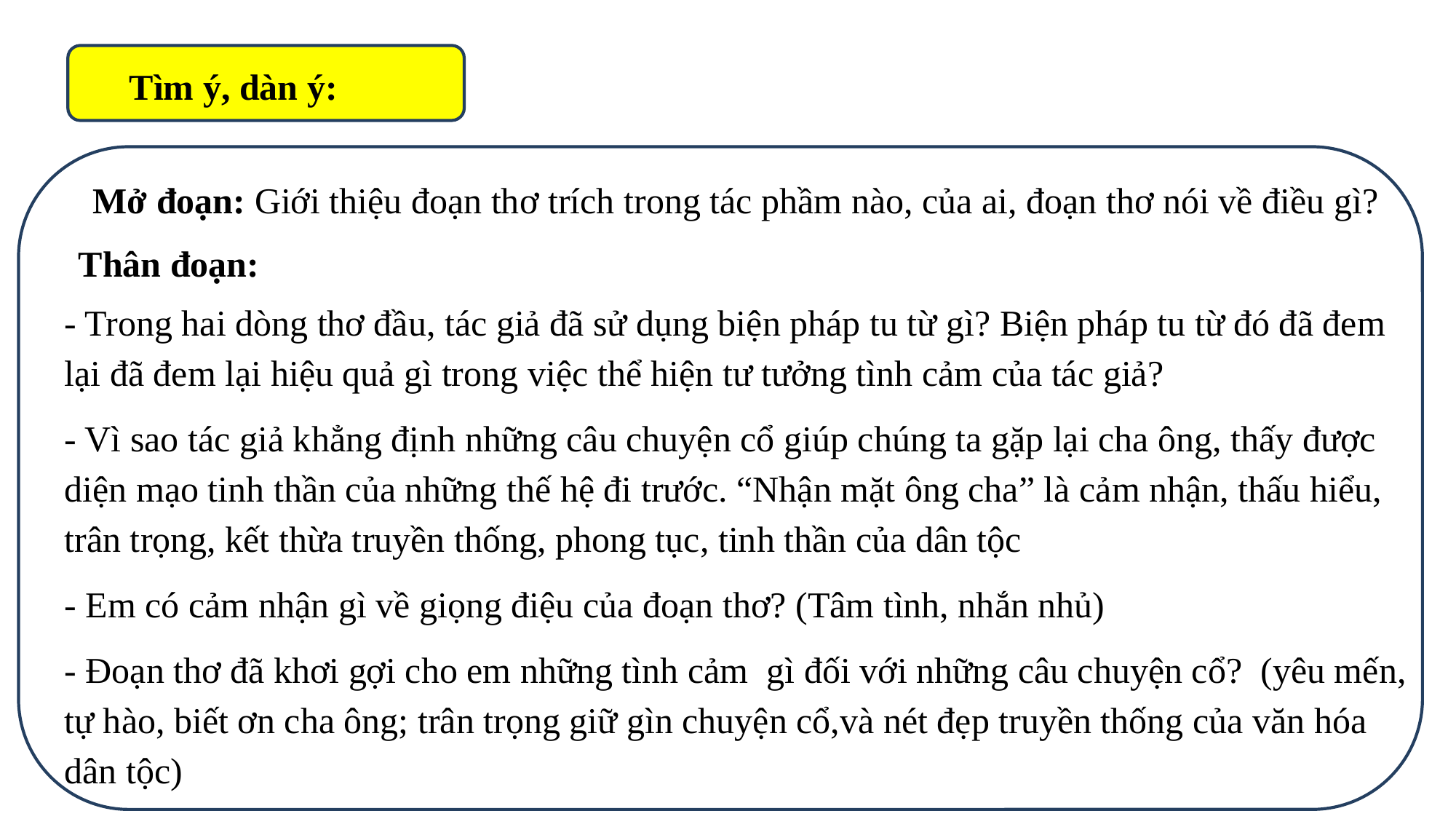

Tìm ý, dàn ý:

Mở đoạn: Giới thiệu đoạn thơ trích trong tác phầm nào, của ai, đoạn thơ nói về điều gì?
Thân đoạn:
- Trong hai dòng thơ đầu, tác giả đã sử dụng biện pháp tu từ gì? Biện pháp tu từ đó đã đem lại đã đem lại hiệu quả gì trong việc thể hiện tư tưởng tình cảm của tác giả?
- Vì sao tác giả khẳng định những câu chuyện cổ giúp chúng ta gặp lại cha ông, thấy được diện mạo tinh thần của những thế hệ đi trước. “Nhận mặt ông cha” là cảm nhận, thấu hiểu, trân trọng, kết thừa truyền thống, phong tục, tinh thần của dân tộc
- Em có cảm nhận gì về giọng điệu của đoạn thơ? (Tâm tình, nhắn nhủ)
- Đoạn thơ đã khơi gợi cho em những tình cảm  gì đối với những câu chuyện cổ?  (yêu mến, tự hào, biết ơn cha ông; trân trọng giữ gìn chuyện cổ,và nét đẹp truyền thống của văn hóa dân tộc)